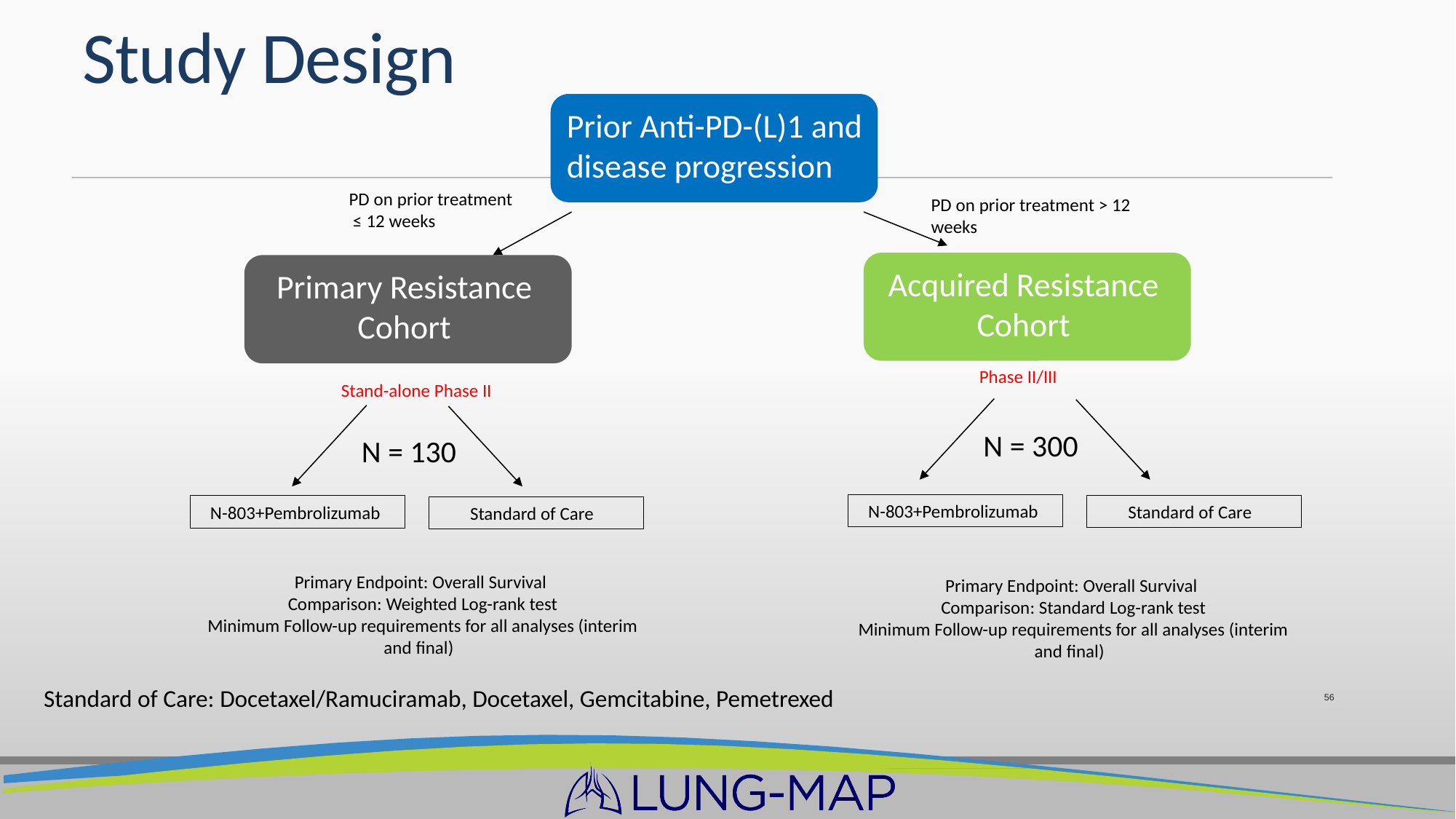

# Study Design
Prior Anti-PD-(L)1 and
disease progression
PD on prior treatment
 ≤ 12 weeks
PD on prior treatment > 12 weeks
Acquired Resistance
Cohort
Primary Resistance
Cohort
Phase II/III
Stand-alone Phase II
N = 300
N = 130
N-803+Pembrolizumab
Standard of Care
N-803+Pembrolizumab
Standard of Care
Primary Endpoint: Overall Survival
Comparison: Weighted Log-rank test
Minimum Follow-up requirements for all analyses (interim and final)
Primary Endpoint: Overall Survival
Comparison: Standard Log-rank test
Minimum Follow-up requirements for all analyses (interim and final)
Standard of Care: Docetaxel/Ramuciramab, Docetaxel, Gemcitabine, Pemetrexed
56